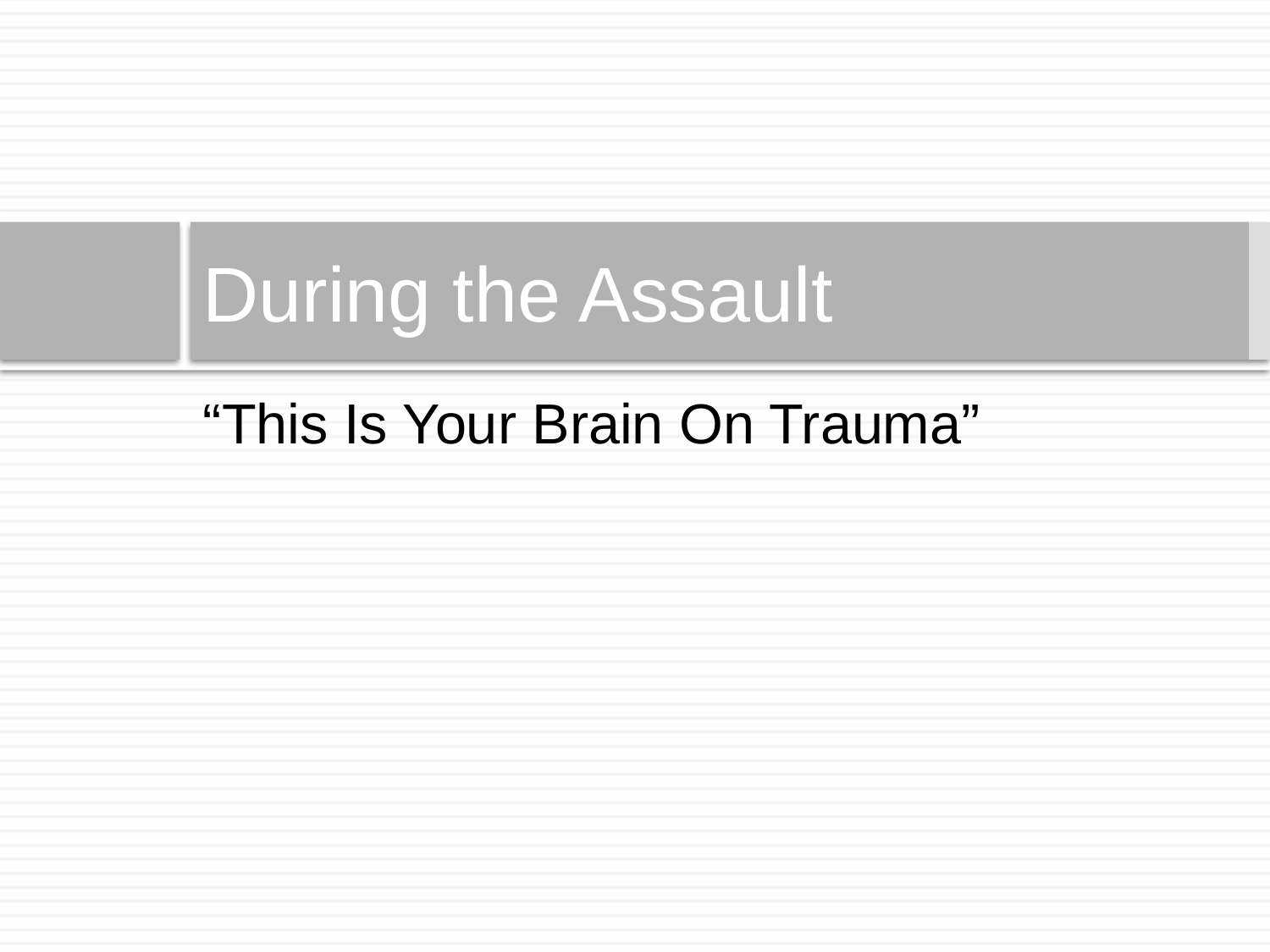

# During the Assault
“This Is Your Brain On Trauma”